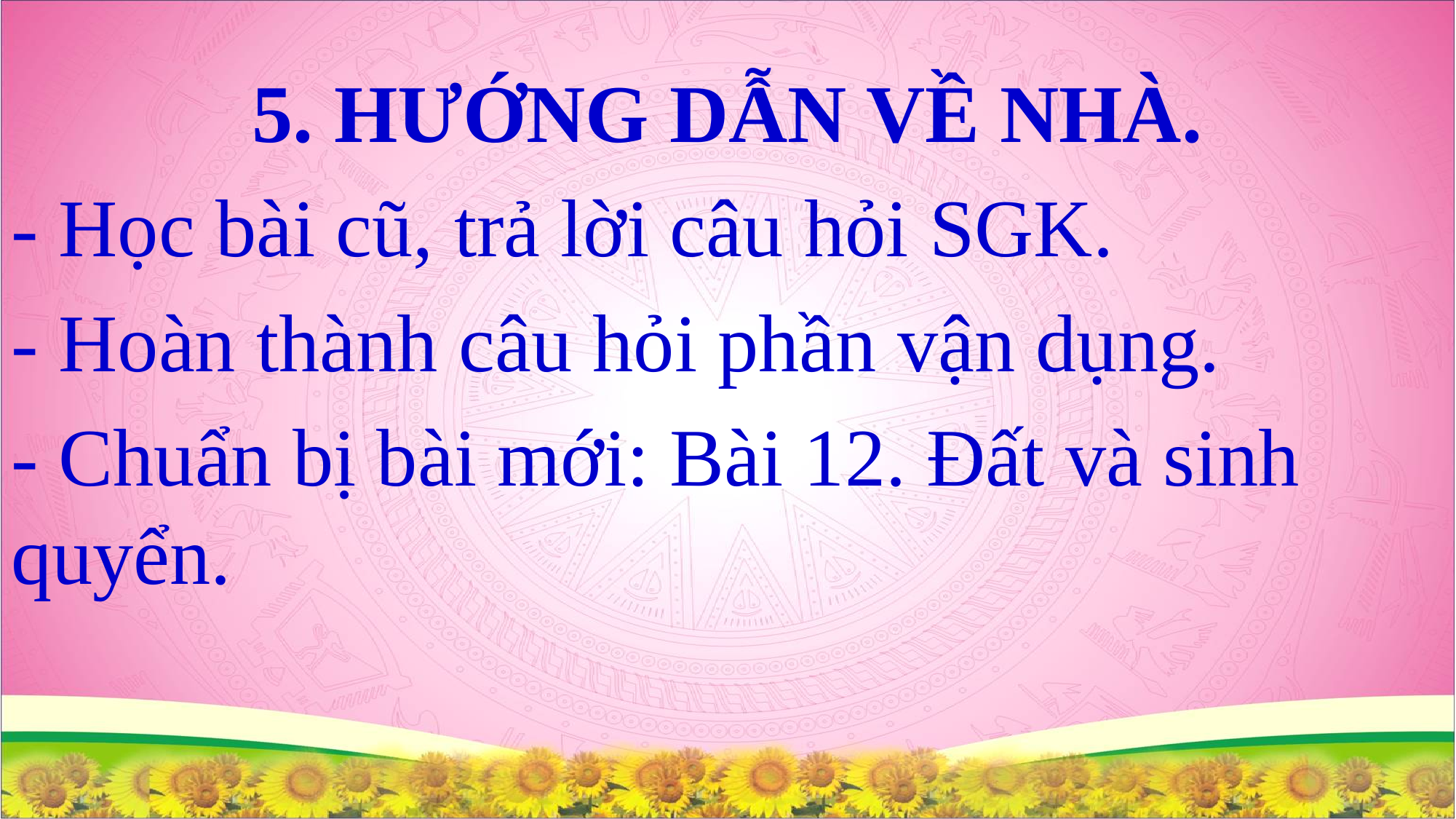

5. HƯỚNG DẪN VỀ NHÀ.
- Học bài cũ, trả lời câu hỏi SGK.
- Hoàn thành câu hỏi phần vận dụng.
- Chuẩn bị bài mới: Bài 12. Đất và sinh quyển.